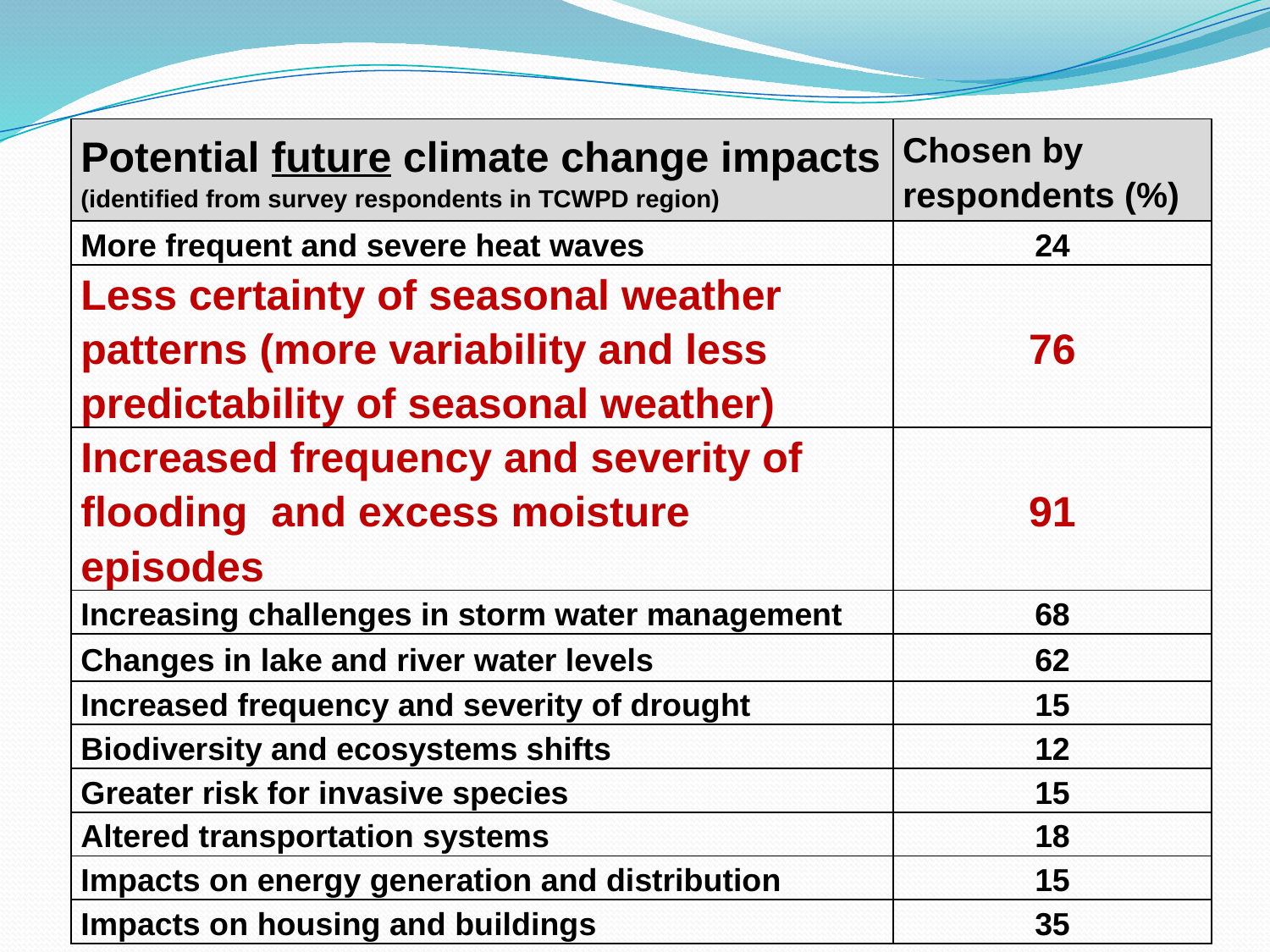

| Potential future climate change impacts (identified from survey respondents in TCWPD region) | Chosen by respondents (%) |
| --- | --- |
| More frequent and severe heat waves | 24 |
| Less certainty of seasonal weather patterns (more variability and less predictability of seasonal weather) | 76 |
| Increased frequency and severity of flooding and excess moisture episodes | 91 |
| Increasing challenges in storm water management | 68 |
| Changes in lake and river water levels | 62 |
| Increased frequency and severity of drought | 15 |
| Biodiversity and ecosystems shifts | 12 |
| Greater risk for invasive species | 15 |
| Altered transportation systems | 18 |
| Impacts on energy generation and distribution | 15 |
| Impacts on housing and buildings | 35 |